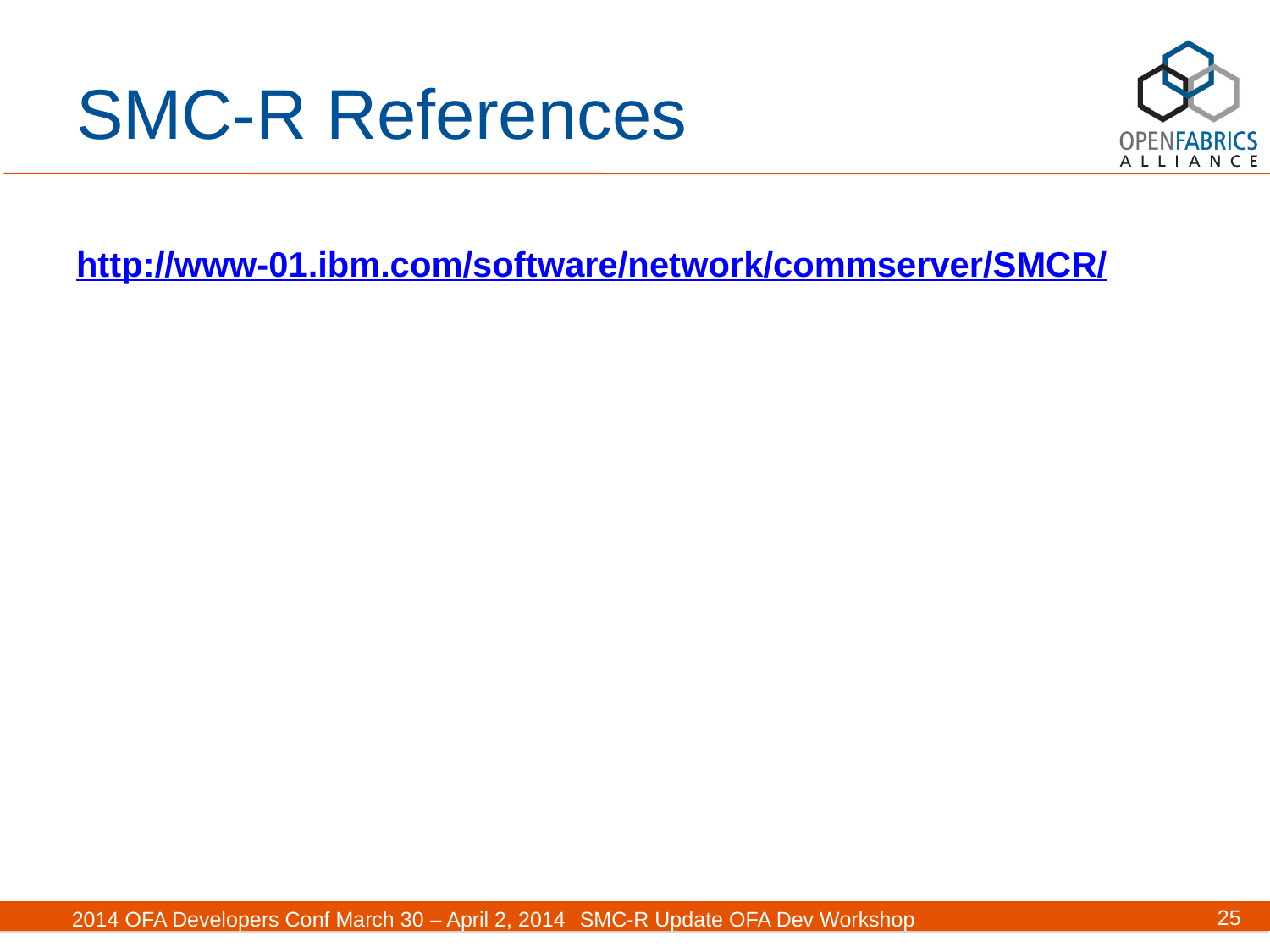

# SMC-R References
http://www-01.ibm.com/software/network/commserver/SMCR/
25
2014 OFA Developers Conf March 30 – April 2, 2014	SMC-R Update OFA Dev Workshop